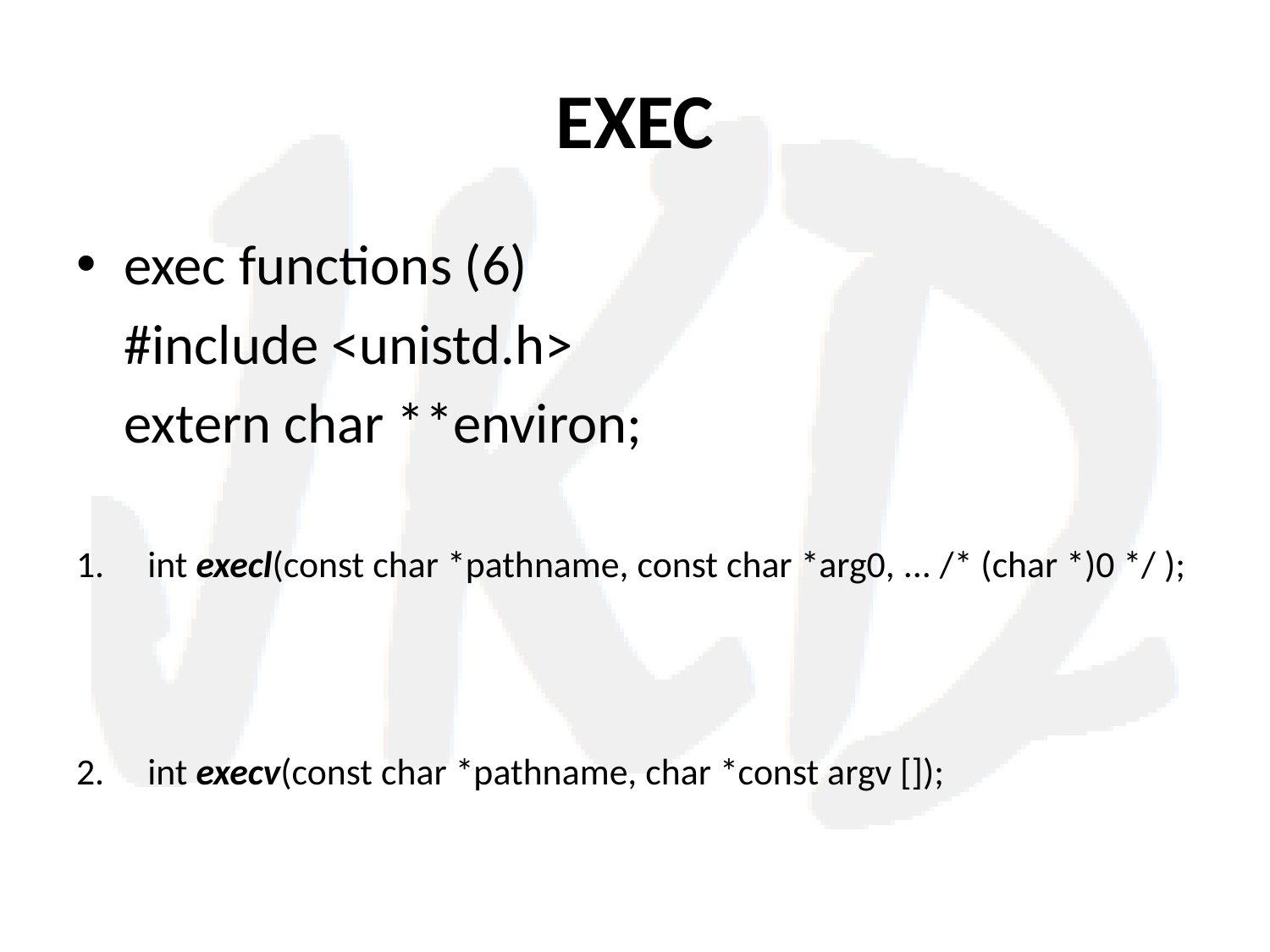

# EXEC
exec functions (6)
	#include <unistd.h>
	extern char **environ;

int execl(const char *pathname, const char *arg0, ... /* (char *)0 */ );

int execv(const char *pathname, char *const argv []);